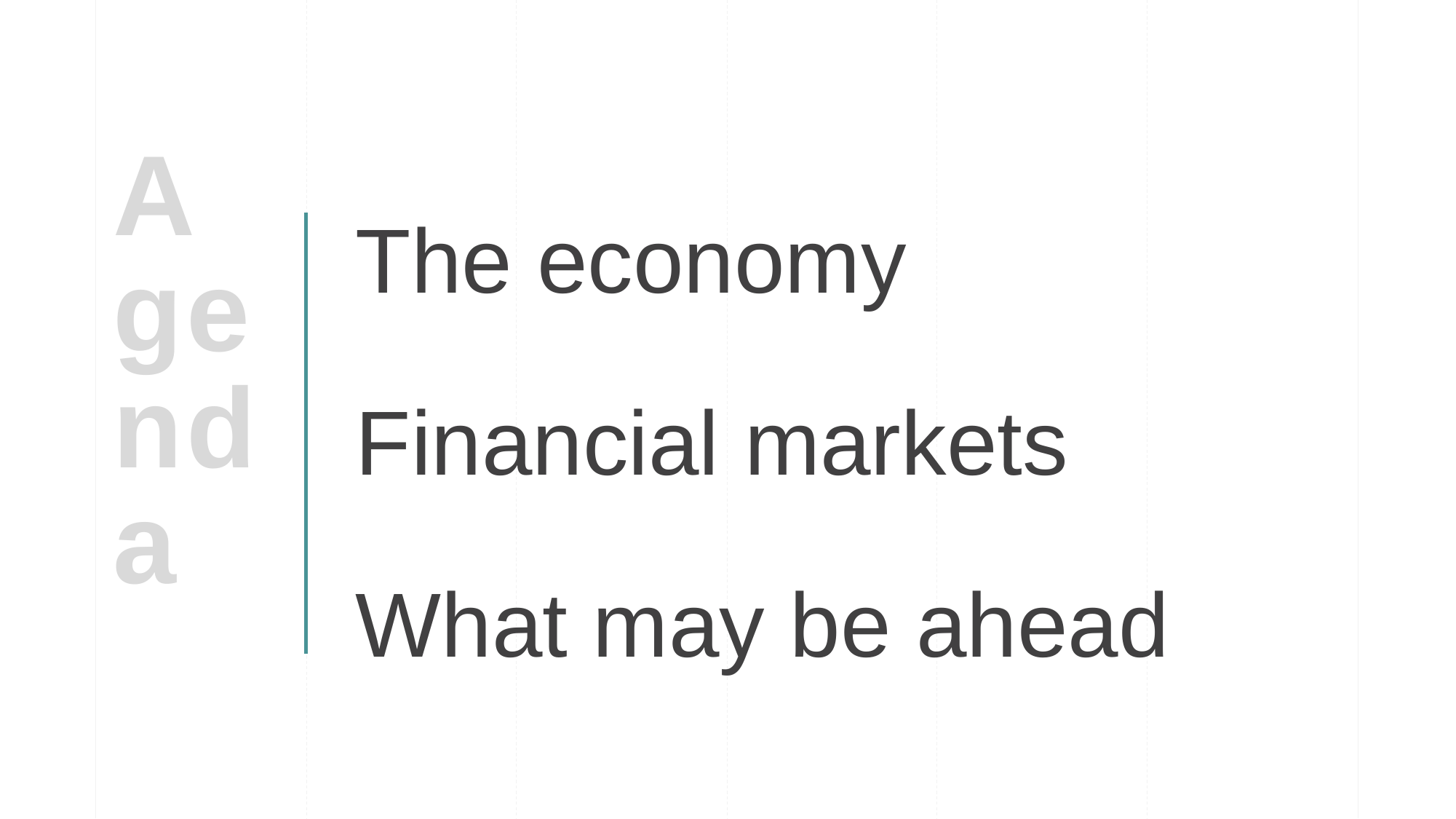

Agenda
The economy
Financial markets
What may be ahead